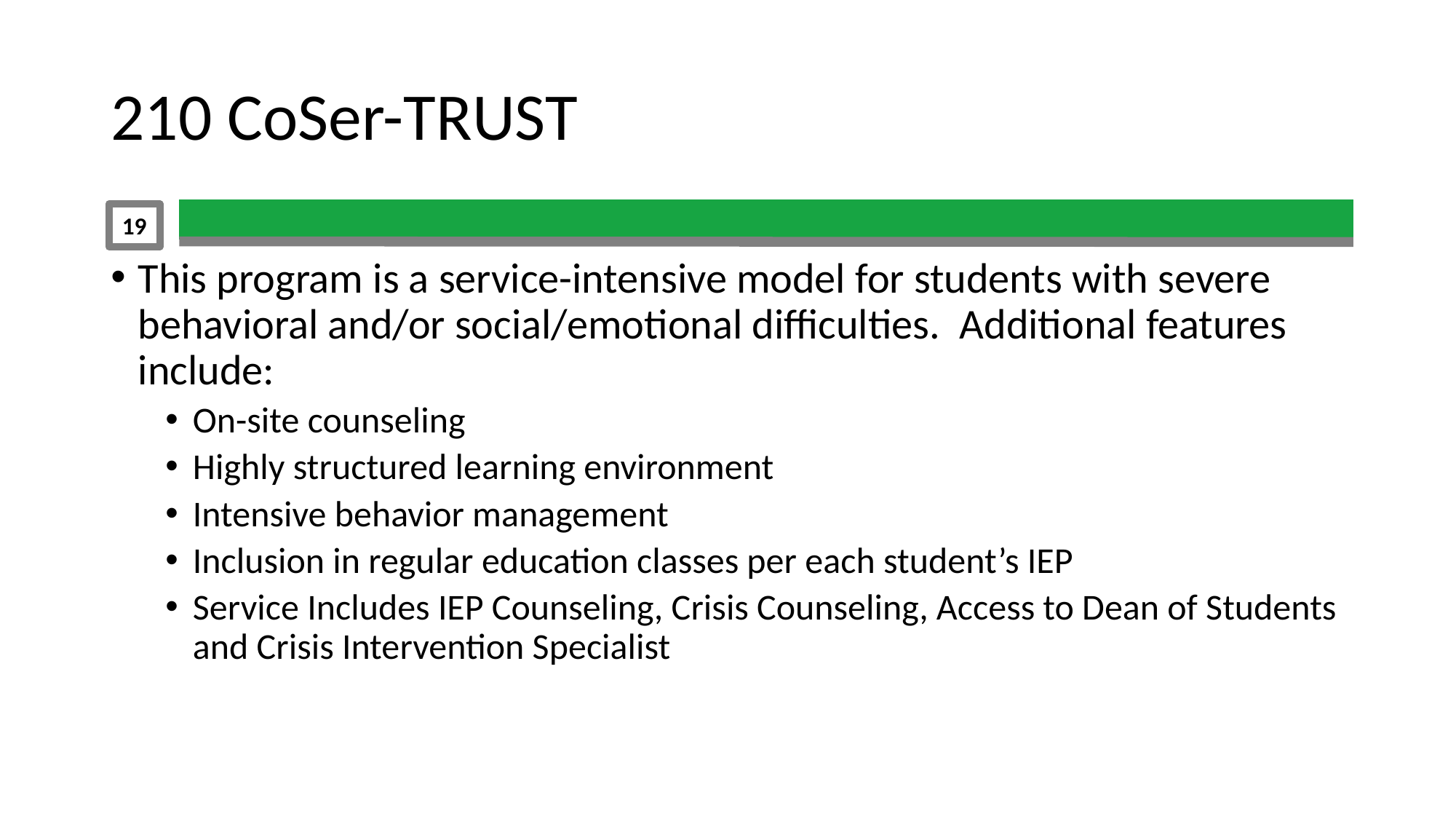

# 210 CoSer-TRUST
19
This program is a service-intensive model for students with severe behavioral and/or social/emotional difficulties.  Additional features include:
On-site counseling
Highly structured learning environment
Intensive behavior management
Inclusion in regular education classes per each student’s IEP
Service Includes IEP Counseling, Crisis Counseling, Access to Dean of Students and Crisis Intervention Specialist